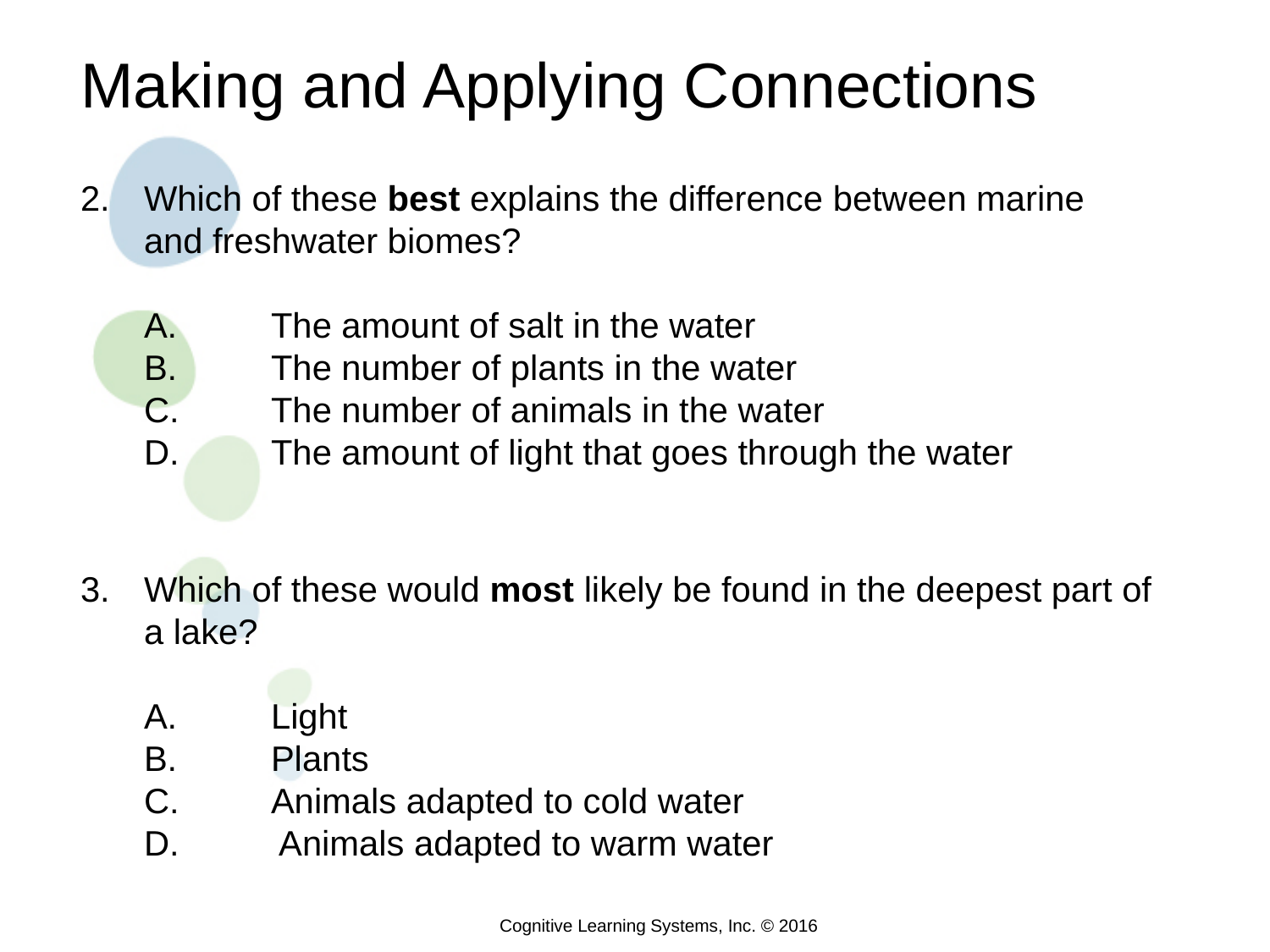

Making and Applying Connections
Which of these best explains the difference between marine and freshwater biomes?

	A.	The amount of salt in the water
	B.	The number of plants in the water
	C.	The number of animals in the water
	D.	The amount of light that goes through the water
Which of these would most likely be found in the deepest part of a lake?

	A.	Light
	B.	Plants
	C.	Animals adapted to cold water
	D.	 Animals adapted to warm water
Cognitive Learning Systems, Inc. © 2016